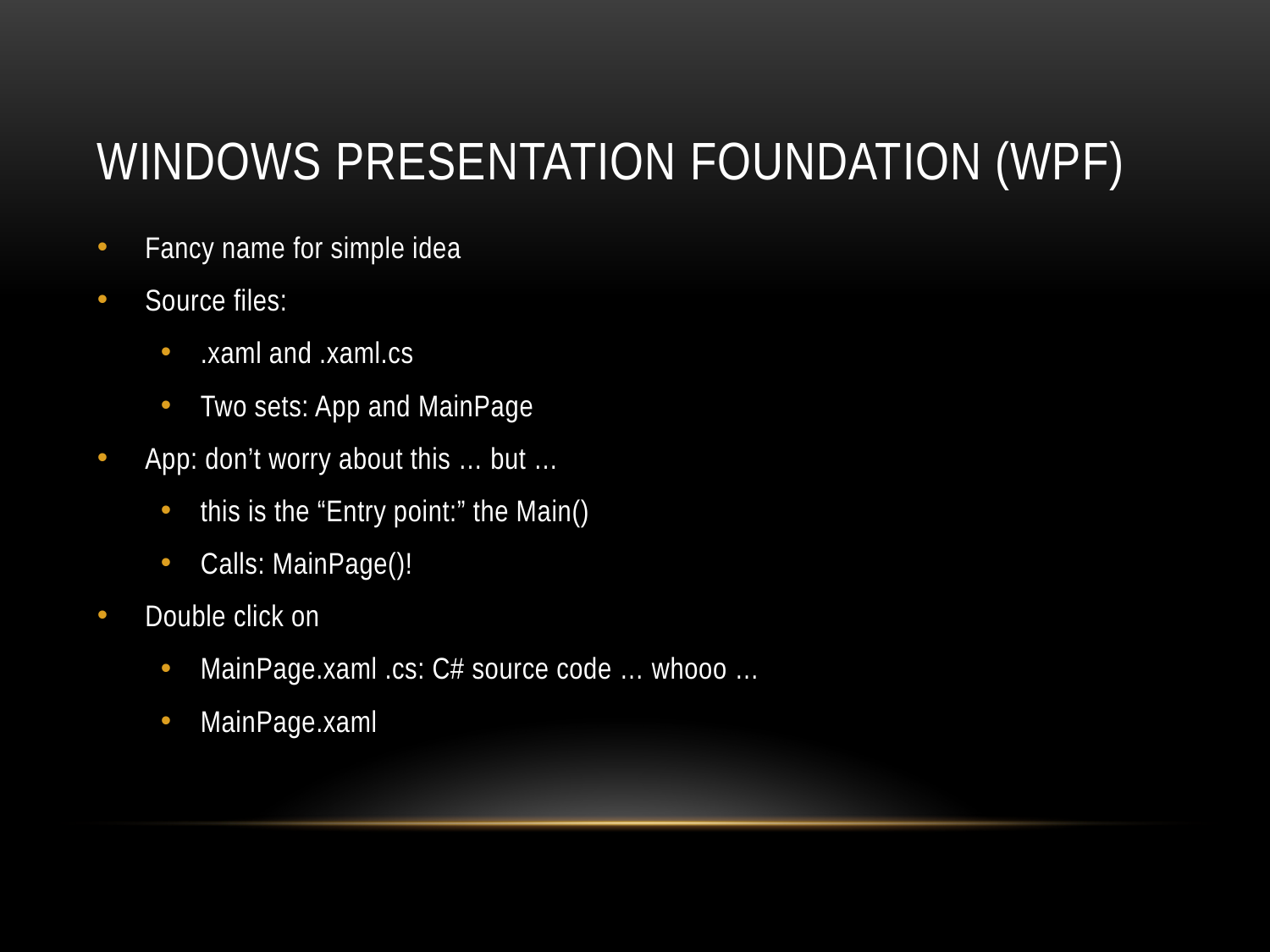

# Windows Presentation Foundation (WPF)
Fancy name for simple idea
Source files:
.xaml and .xaml.cs
Two sets: App and MainPage
App: don’t worry about this … but …
this is the “Entry point:” the Main()
Calls: MainPage()!
Double click on
MainPage.xaml .cs: C# source code … whooo …
MainPage.xaml